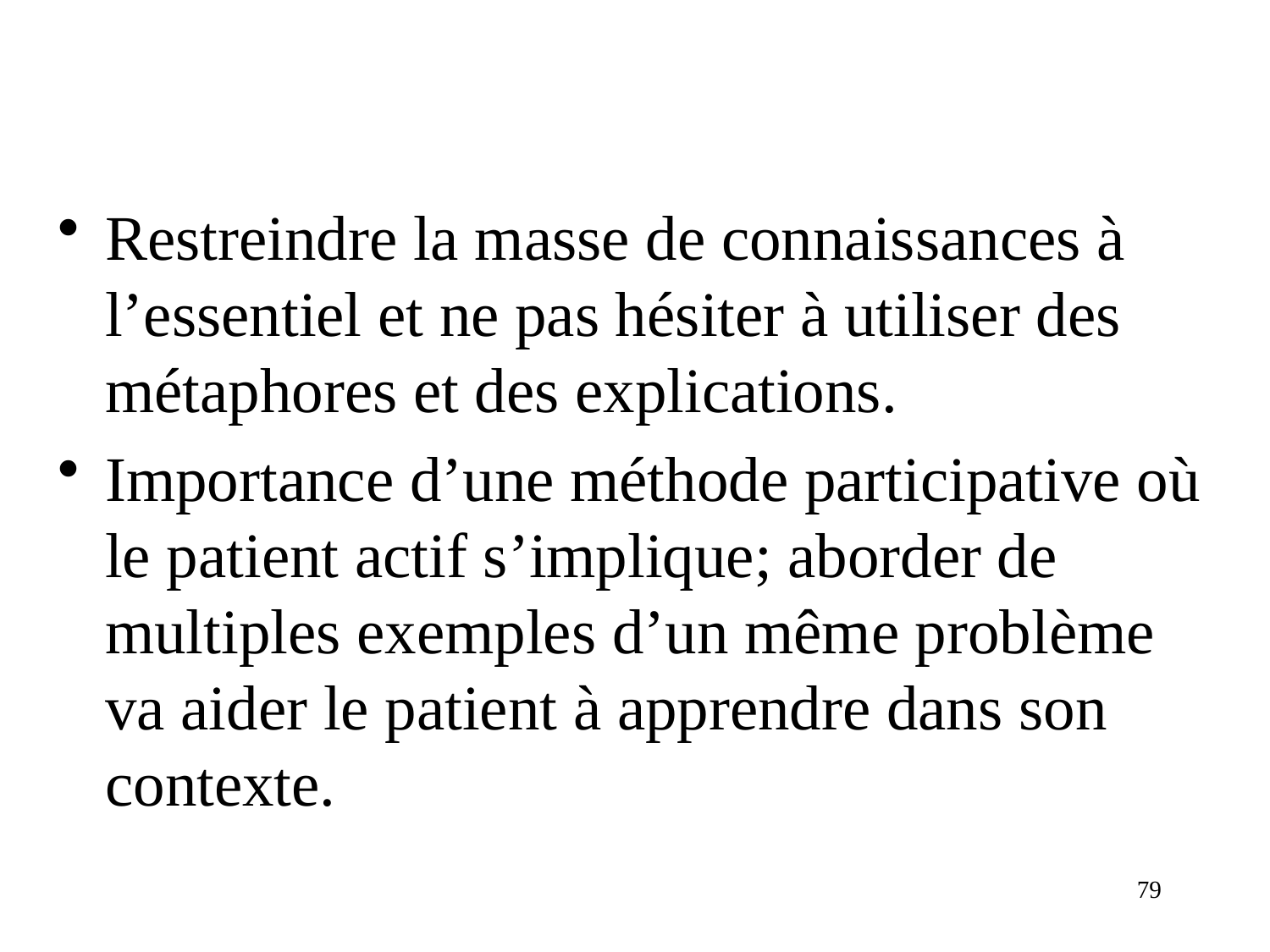

#
Restreindre la masse de connaissances à l’essentiel et ne pas hésiter à utiliser des métaphores et des explications.
Importance d’une méthode participative où le patient actif s’implique; aborder de multiples exemples d’un même problème va aider le patient à apprendre dans son contexte.
79